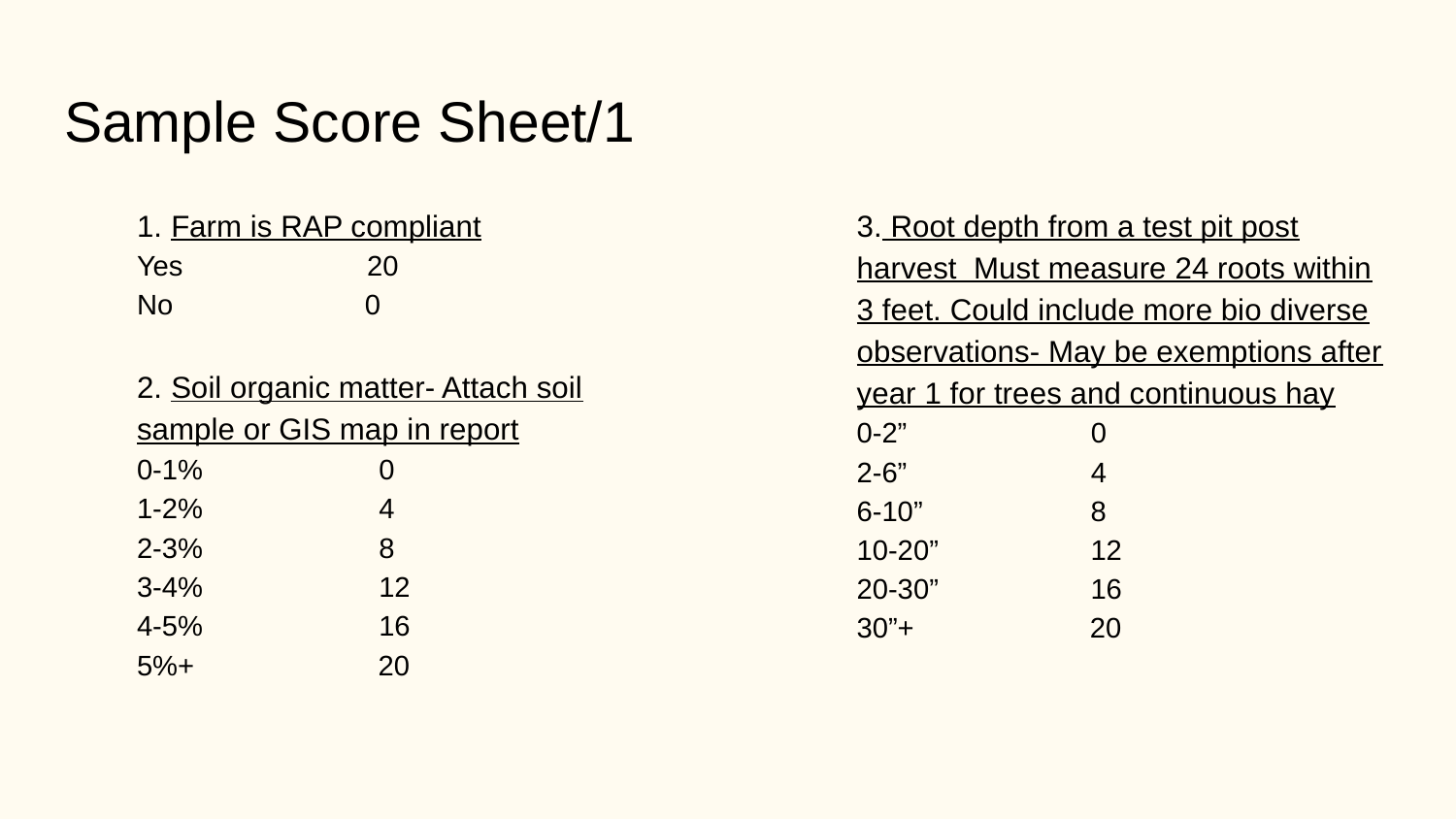

# Sample Score Sheet/1
1. Farm is RAP compliant
Yes                       20
No                        0

2. Soil organic matter- Attach soil sample or GIS map in report
0-1%                      0
1-2%                      4
2-3%                      8
3-4%                      12
4-5%                      16
5%+                       20
3. Root depth from a test pit post harvest  Must measure 24 roots within 3 feet. Could include more bio diverse observations- May be exemptions after year 1 for trees and continuous hay
0-2”                       0
2-6”                       4
6-10”                     8
10-20”                   12
20-30”                   16
30”+                      20